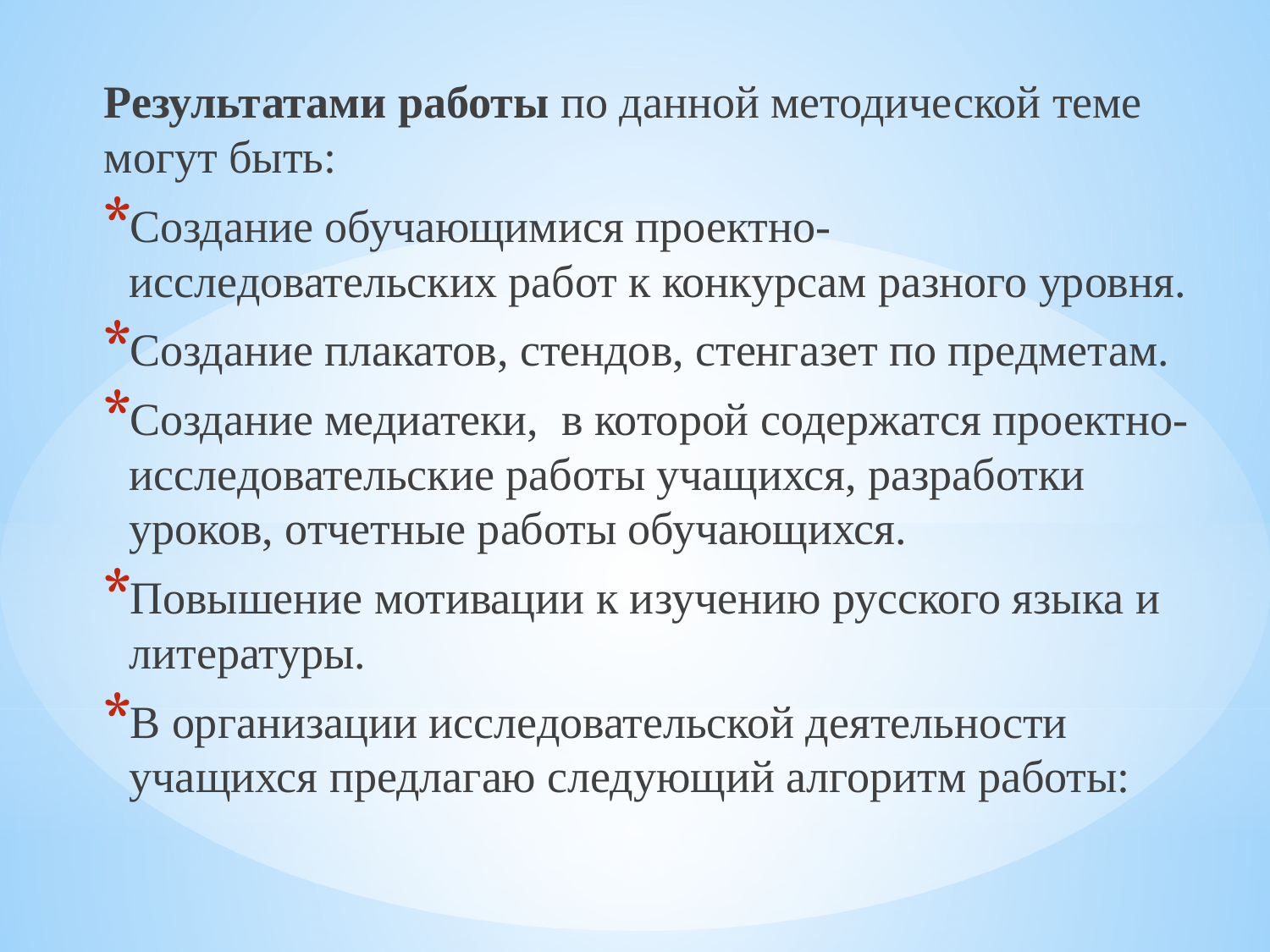

Результатами работы по данной методической теме могут быть:
Создание обучающимися проектно-исследовательских работ к конкурсам разного уровня.
Создание плакатов, стендов, стенгазет по предметам.
Создание медиатеки,  в которой содержатся проектно-исследовательские работы учащихся, разработки уроков, отчетные работы обучающихся.
Повышение мотивации к изучению русского языка и литературы.
В организации исследовательской деятельности учащихся предлагаю следующий алгоритм работы:

#